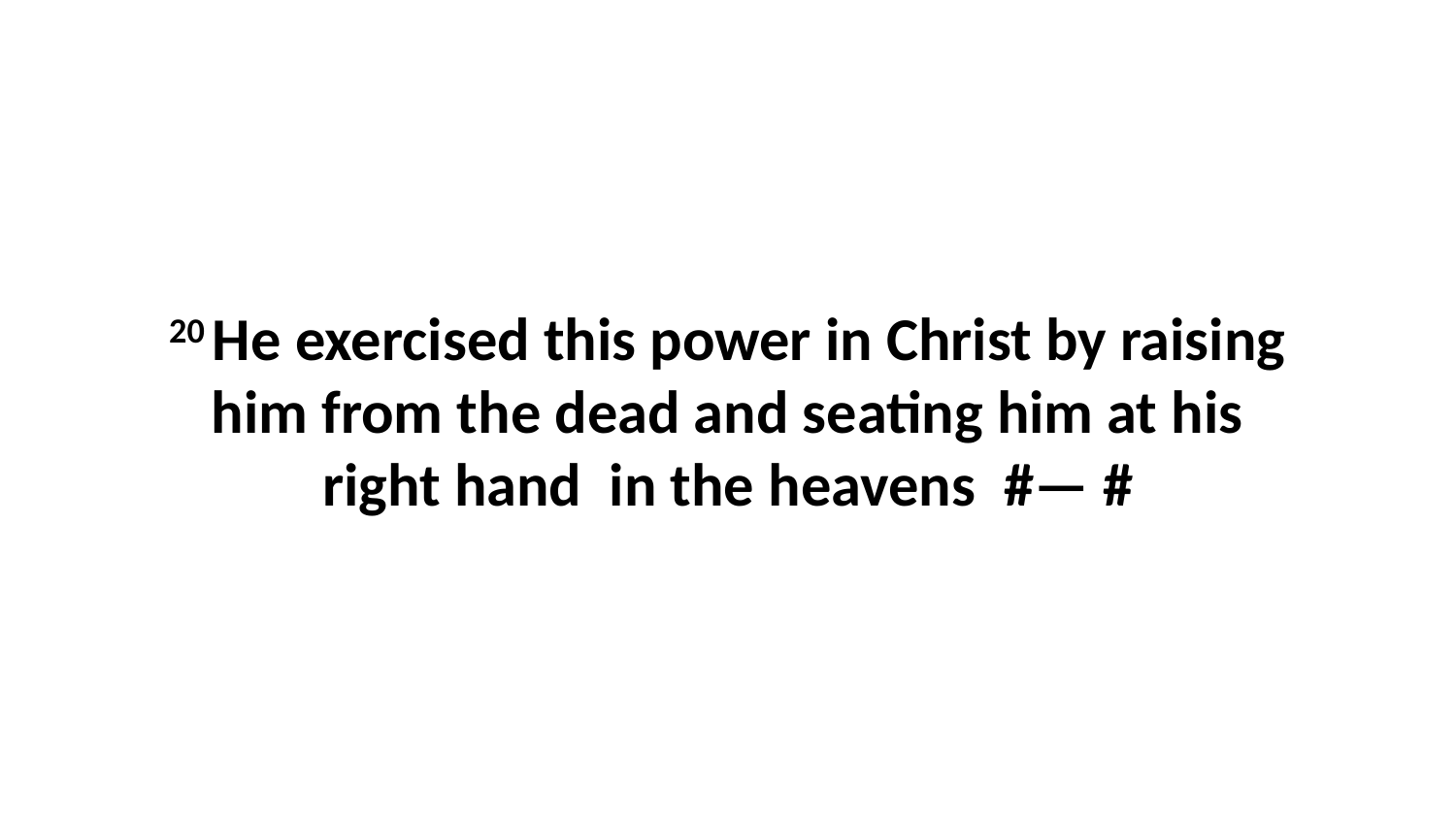

20 He exercised this power in Christ by raising him from the dead and seating him at his right hand  in the heavens  #— #